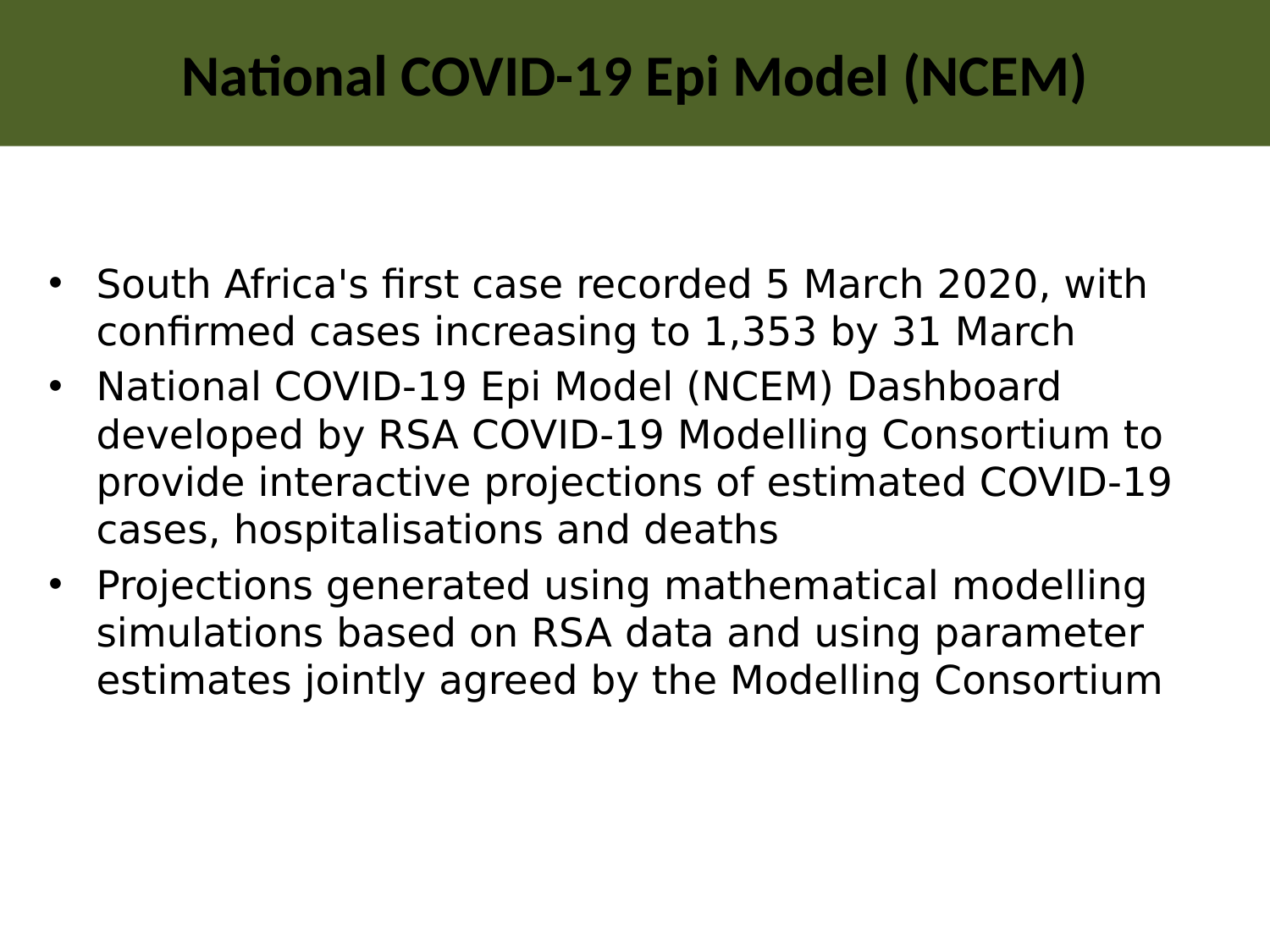

# National COVID-19 Epi Model (NCEM)
South Africa's first case recorded 5 March 2020, with confirmed cases increasing to 1,353 by 31 March
National COVID-19 Epi Model (NCEM) Dashboard developed by RSA COVID-19 Modelling Consortium to provide interactive projections of estimated COVID-19 cases, hospitalisations and deaths
Projections generated using mathematical modelling simulations based on RSA data and using parameter estimates jointly agreed by the Modelling Consortium